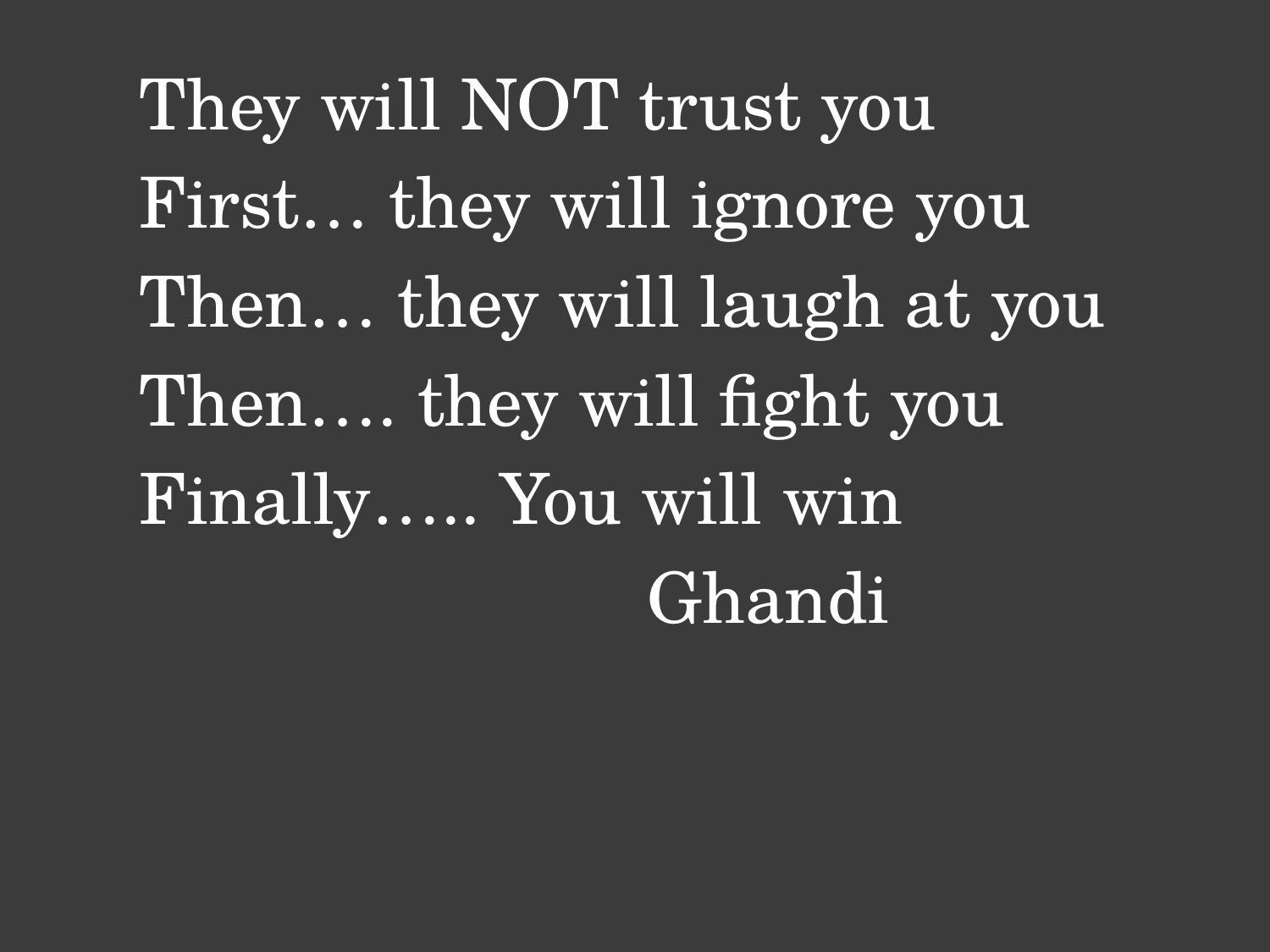

They will NOT trust you
First… they will ignore you
Then… they will laugh at you
Then…. they will fight you
Finally….. You will win
				Ghandi